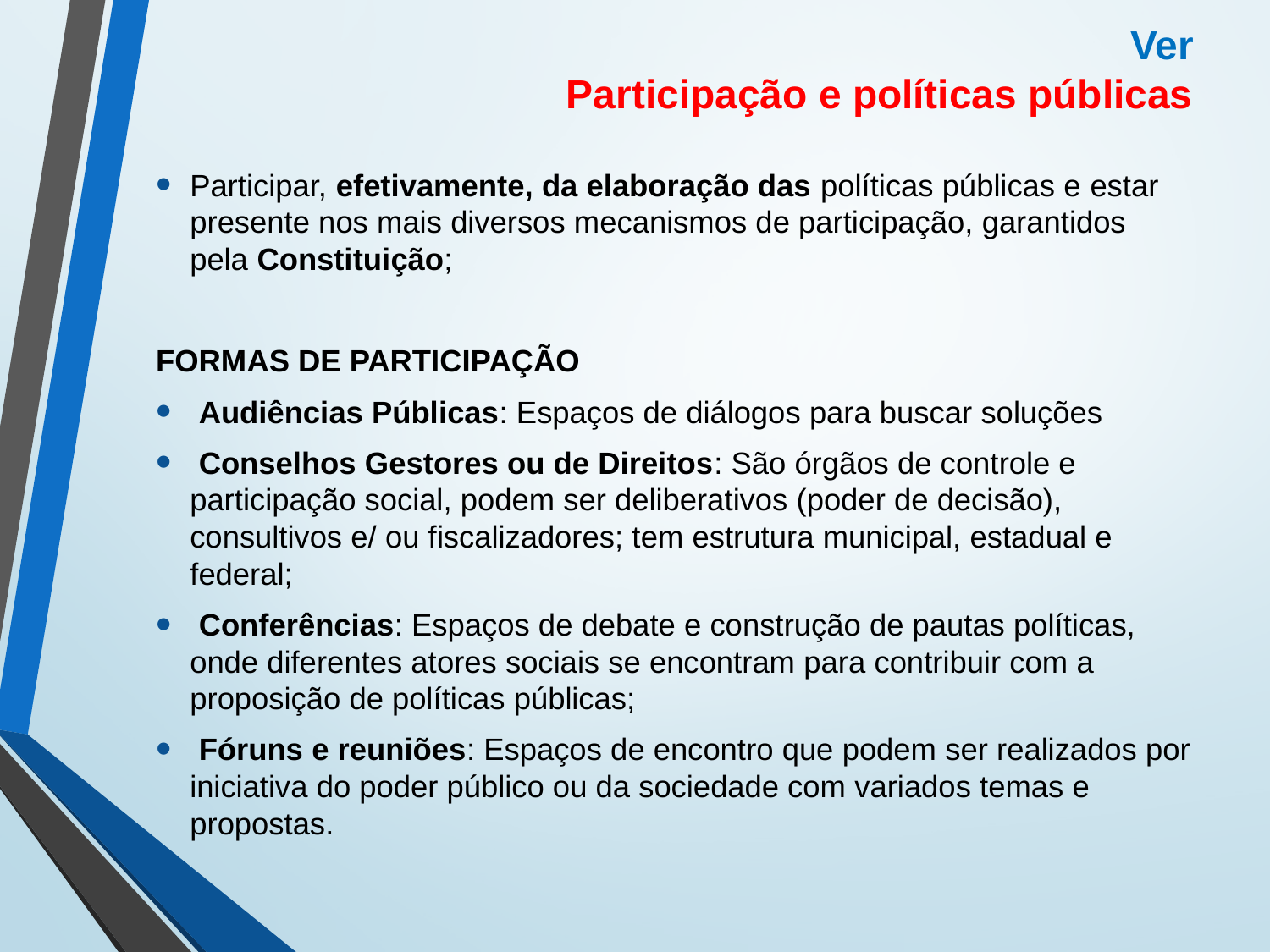

# Ver Participação e políticas públicas
Participar, efetivamente, da elaboração das políticas públicas e estar presente nos mais diversos mecanismos de participação, garantidos pela Constituição;

FORMAS DE PARTICIPAÇÃO
 Audiências Públicas: Espaços de diálogos para buscar soluções
 Conselhos Gestores ou de Direitos: São órgãos de controle e participação social, podem ser deliberativos (poder de decisão), consultivos e/ ou fiscalizadores; tem estrutura municipal, estadual e federal;
 Conferências: Espaços de debate e construção de pautas políticas, onde diferentes atores sociais se encontram para contribuir com a proposição de políticas públicas;
 Fóruns e reuniões: Espaços de encontro que podem ser realizados por iniciativa do poder público ou da sociedade com variados temas e propostas.